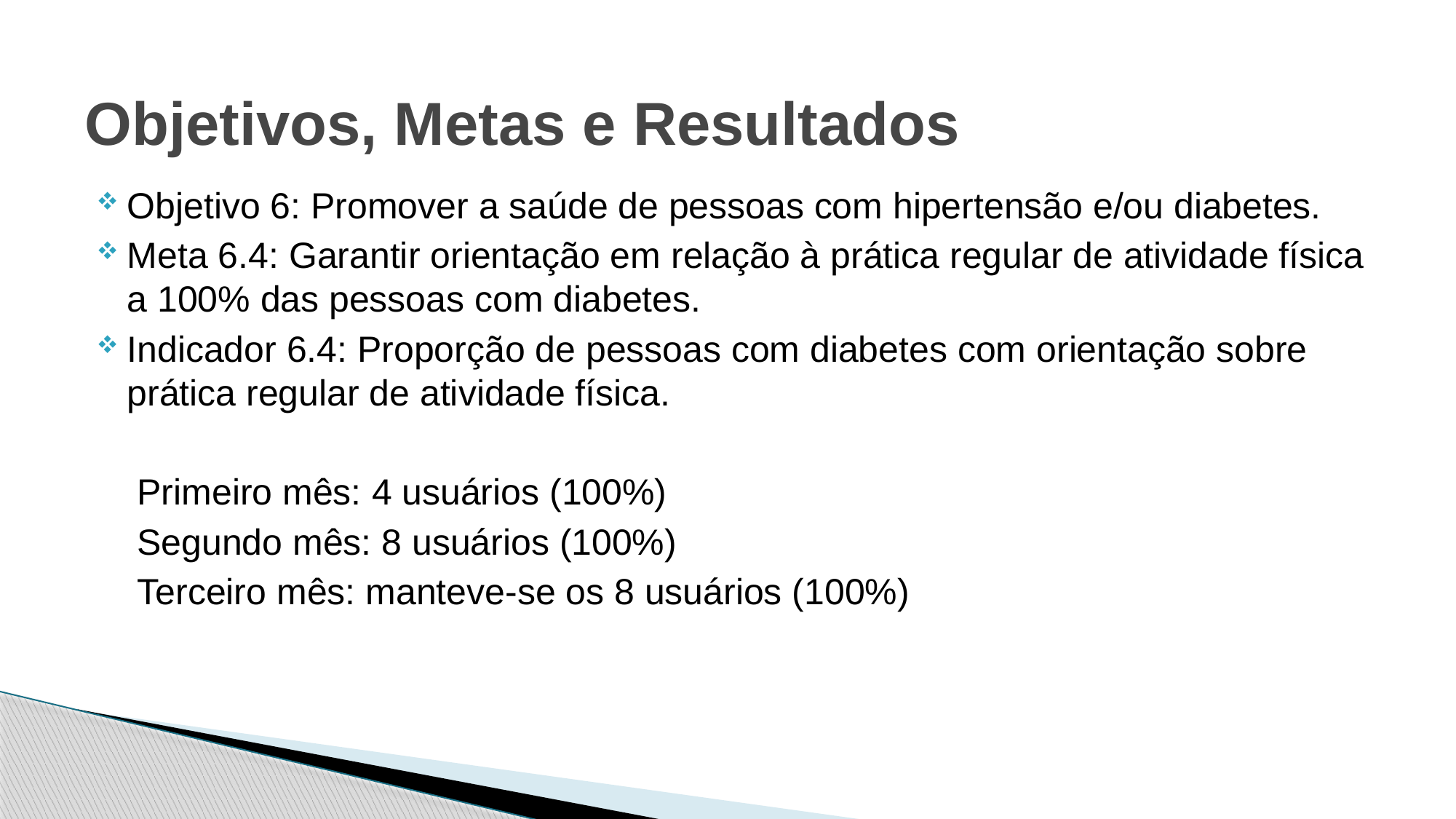

# Objetivos, Metas e Resultados
Objetivo 6: Promover a saúde de pessoas com hipertensão e/ou diabetes.
Meta 6.4: Garantir orientação em relação à prática regular de atividade física a 100% das pessoas com diabetes.
Indicador 6.4: Proporção de pessoas com diabetes com orientação sobre prática regular de atividade física.

    Primeiro mês: 4 usuários (100%)
    Segundo mês: 8 usuários (100%)
    Terceiro mês: manteve-se os 8 usuários (100%)